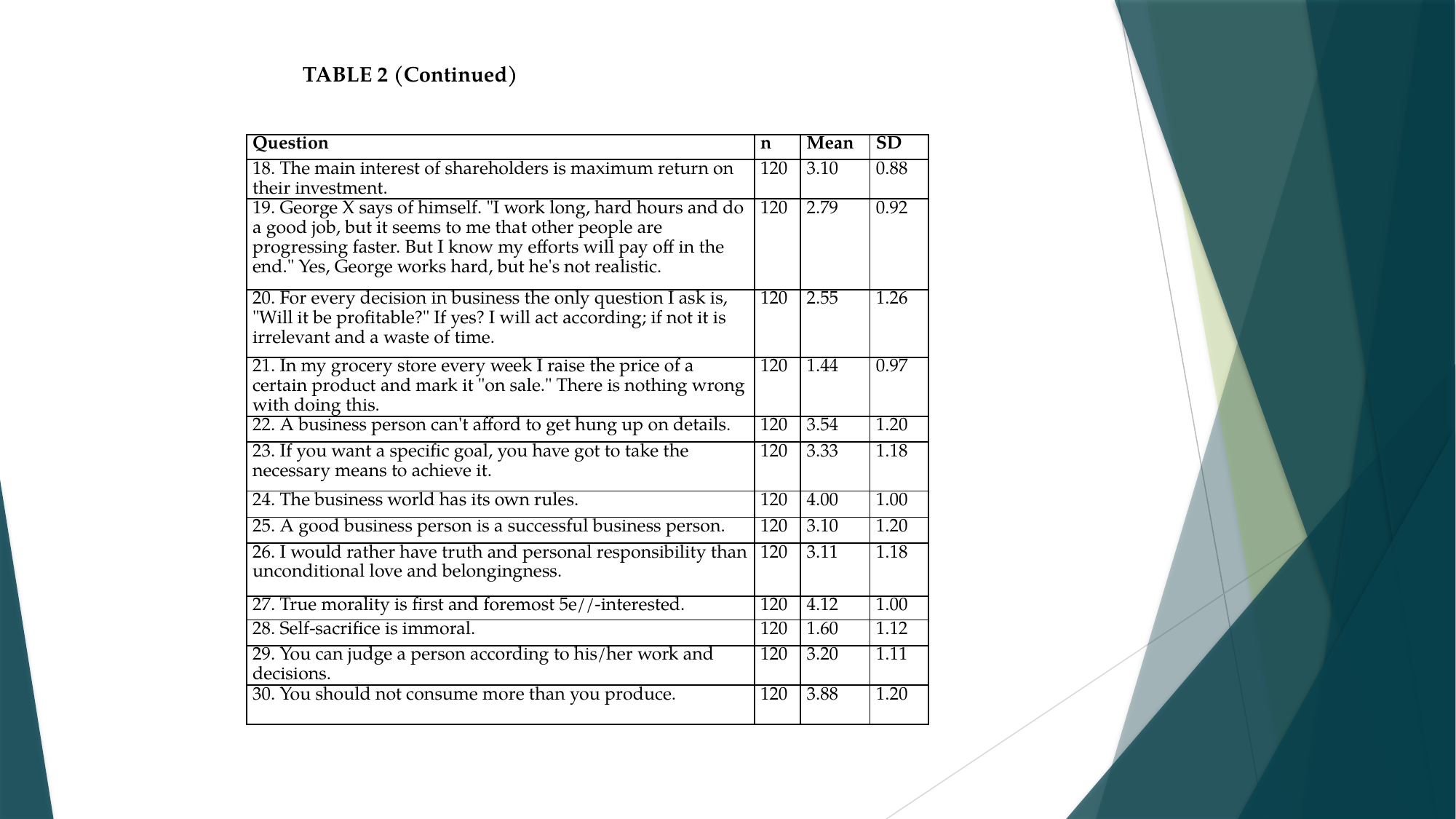

TABLE 2 (Continued)
| Question | n | Mean | SD |
| --- | --- | --- | --- |
| 18. The main interest of shareholders is maximum return on their investment. | 120 | 3.10 | 0.88 |
| 19. George X says of himself. "I work long, hard hours and do a good job, but it seems to me that other people are progressing faster. But I know my efforts will pay off in the end." Yes, George works hard, but he's not realistic. | 120 | 2.79 | 0.92 |
| 20. For every decision in business the only question I ask is, "Will it be profitable?" If yes? I will act according; if not it is irrelevant and a waste of time. | 120 | 2.55 | 1.26 |
| 21. In my grocery store every week I raise the price of a certain product and mark it "on sale." There is nothing wrong with doing this. | 120 | 1.44 | 0.97 |
| 22. A business person can't afford to get hung up on details. | 120 | 3.54 | 1.20 |
| 23. If you want a specific goal, you have got to take the necessary means to achieve it. | 120 | 3.33 | 1.18 |
| 24. The business world has its own rules. | 120 | 4.00 | 1.00 |
| 25. A good business person is a successful business person. | 120 | 3.10 | 1.20 |
| 26. I would rather have truth and personal responsibility than unconditional love and belongingness. | 120 | 3.11 | 1.18 |
| 27. True morality is first and foremost 5e//-interested. | 120 | 4.12 | 1.00 |
| 28. Self-sacrifice is immoral. | 120 | 1.60 | 1.12 |
| 29. You can judge a person according to his/her work and decisions. | 120 | 3.20 | 1.11 |
| 30. You should not consume more than you produce. | 120 | 3.88 | 1.20 |